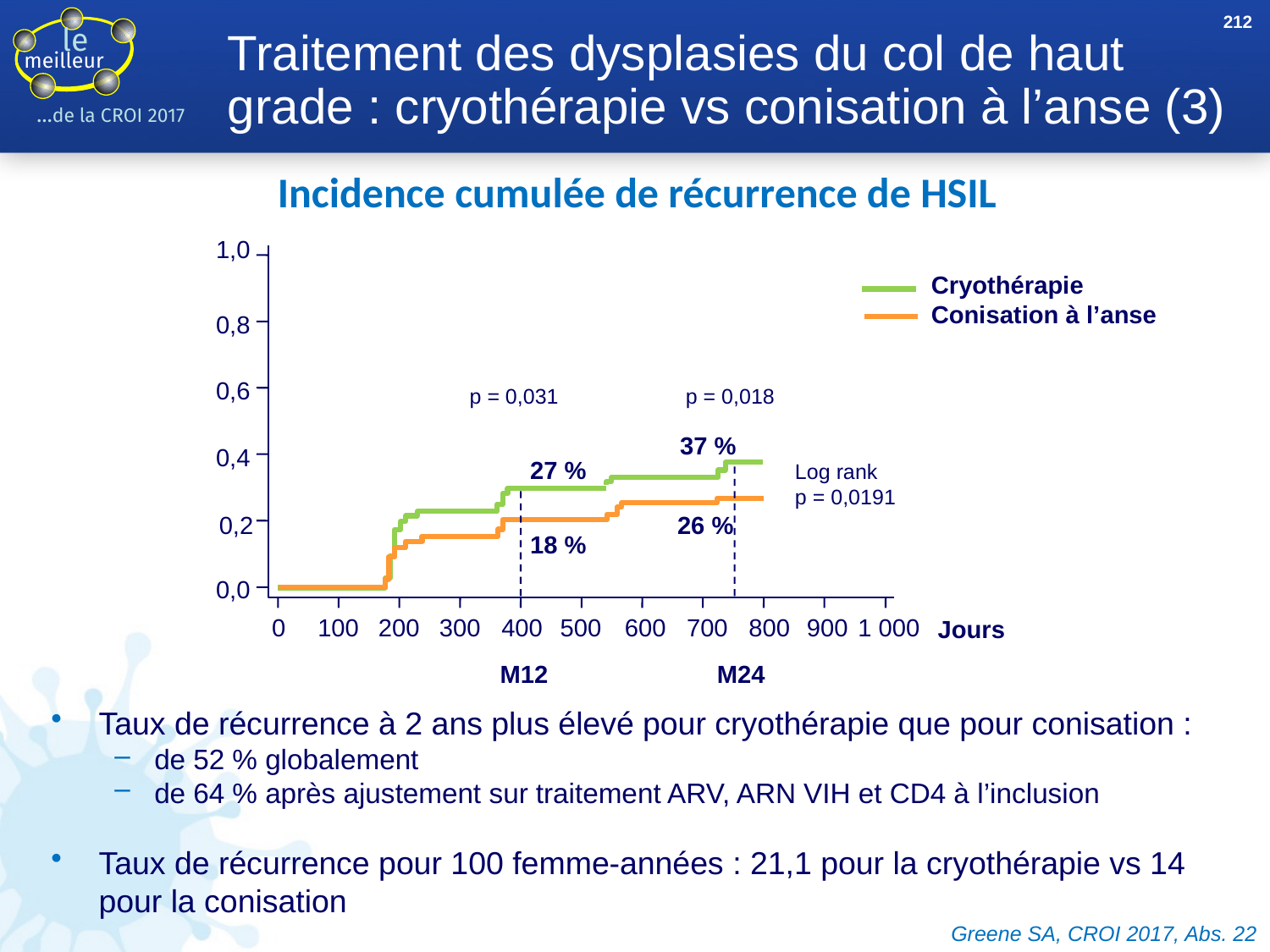

212
# Traitement des dysplasies du col de haut grade : cryothérapie vs conisation à l’anse (3)
Incidence cumulée de récurrence de HSIL
1,0

Cryothérapie
Conisation à l’anse
0,8

0,6
p = 0,031
p = 0,018

37 %
0,4
27 %
Log rank
p = 0,0191

0,2
26 %

18 %
0,0

0
100
200
300
400
500
600
700
800
900
1 000
Jours
M12
M24
Taux de récurrence à 2 ans plus élevé pour cryothérapie que pour conisation :
de 52 % globalement
de 64 % après ajustement sur traitement ARV, ARN VIH et CD4 à l’inclusion
Taux de récurrence pour 100 femme-années : 21,1 pour la cryothérapie vs 14 pour la conisation
Greene SA, CROI 2017, Abs. 22